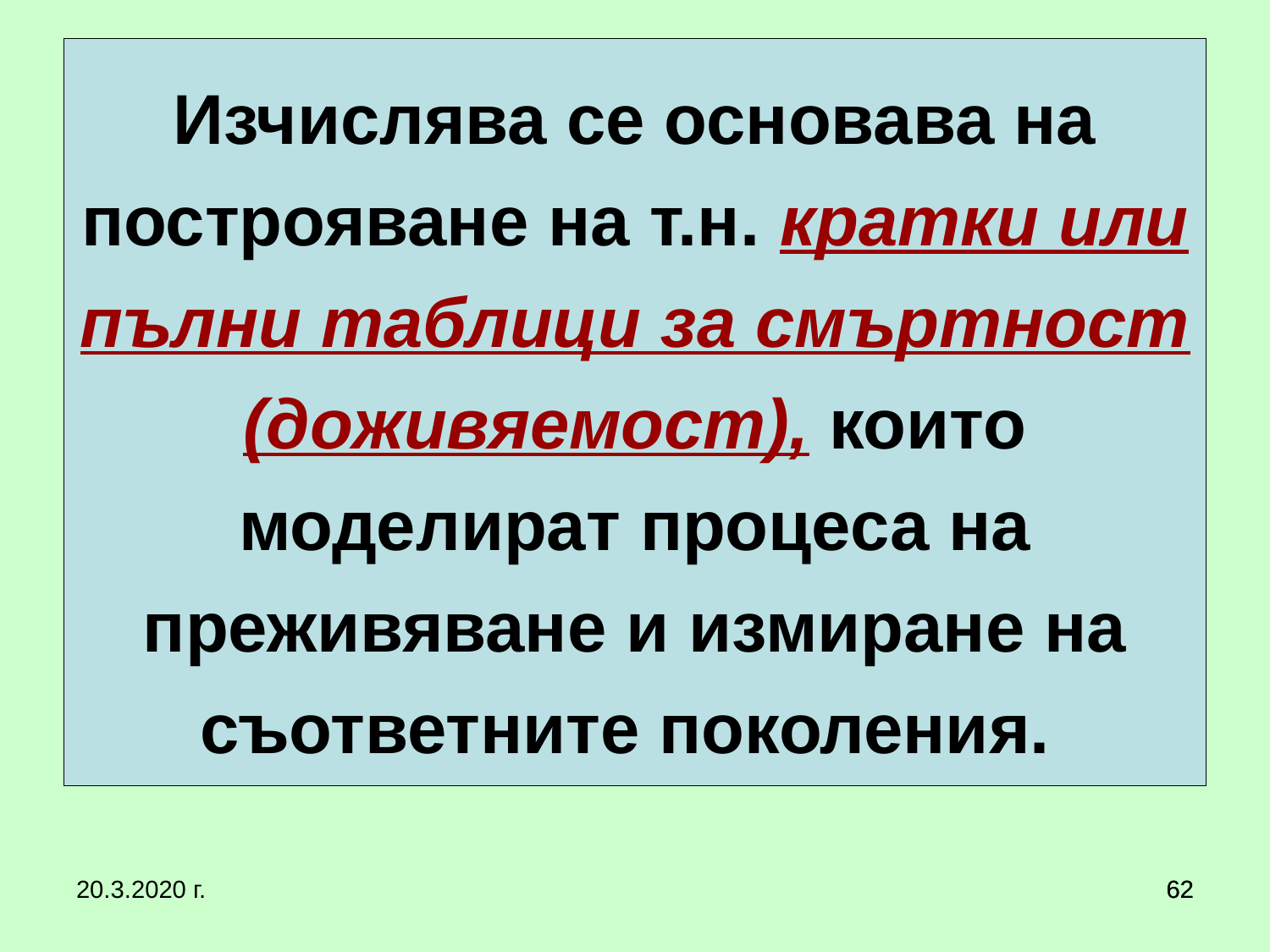

# Изчислява се основава на построяване на т.н. кратки или пълни таблици за смъртност (доживяемост), които моделират процеса на преживяване и измиране на съответните поколения.
20.3.2020 г.
62
62